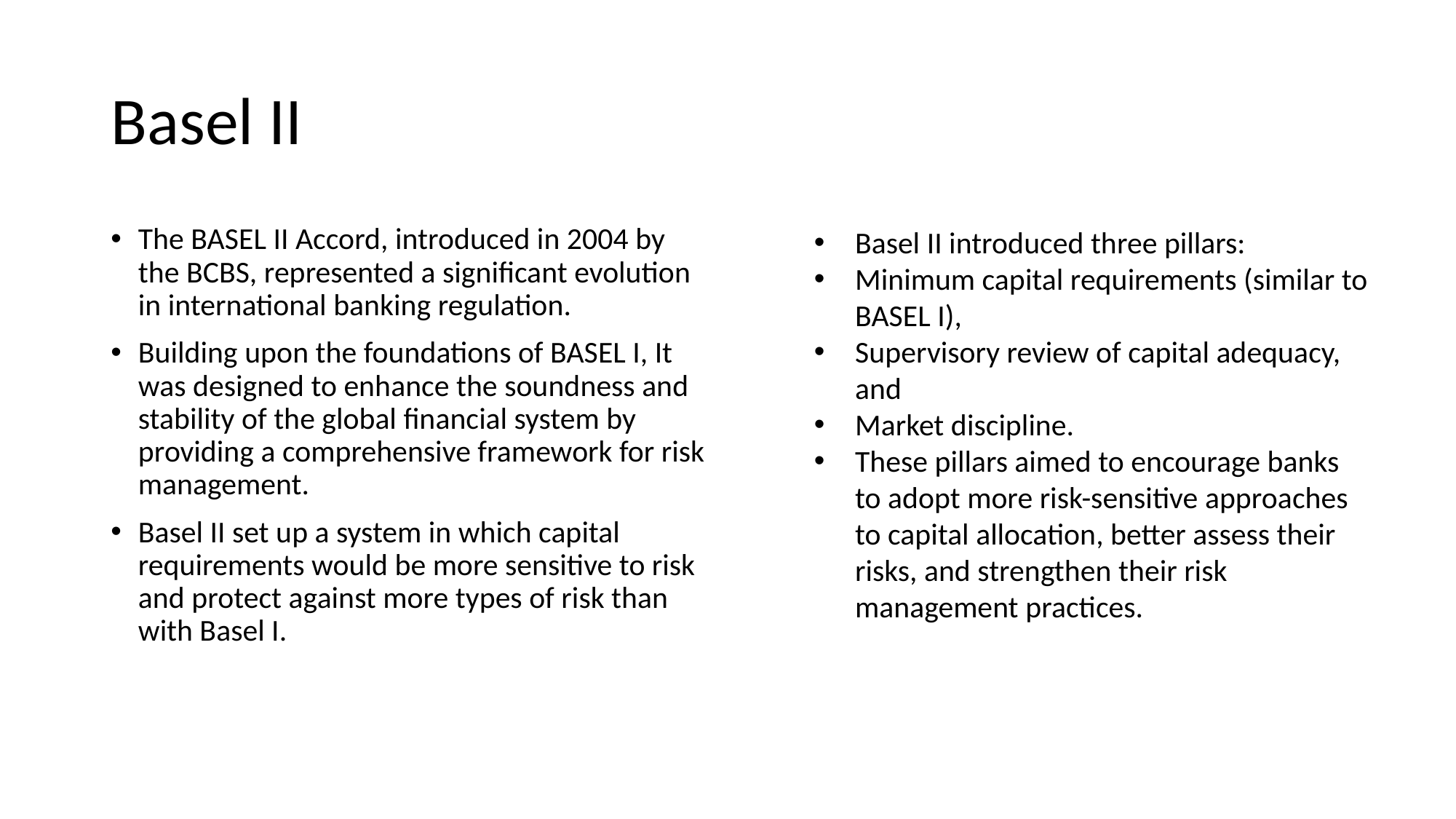

# Basel II
The BASEL II Accord, introduced in 2004 by the BCBS, represented a significant evolution in international banking regulation.
Building upon the foundations of BASEL I, It was designed to enhance the soundness and stability of the global financial system by providing a comprehensive framework for risk management.
Basel II set up a system in which capital requirements would be more sensitive to risk and protect against more types of risk than with Basel I.
Basel II introduced three pillars:
Minimum capital requirements (similar to BASEL I),
Supervisory review of capital adequacy, and
Market discipline.
These pillars aimed to encourage banks to adopt more risk-sensitive approaches to capital allocation, better assess their risks, and strengthen their risk management practices.